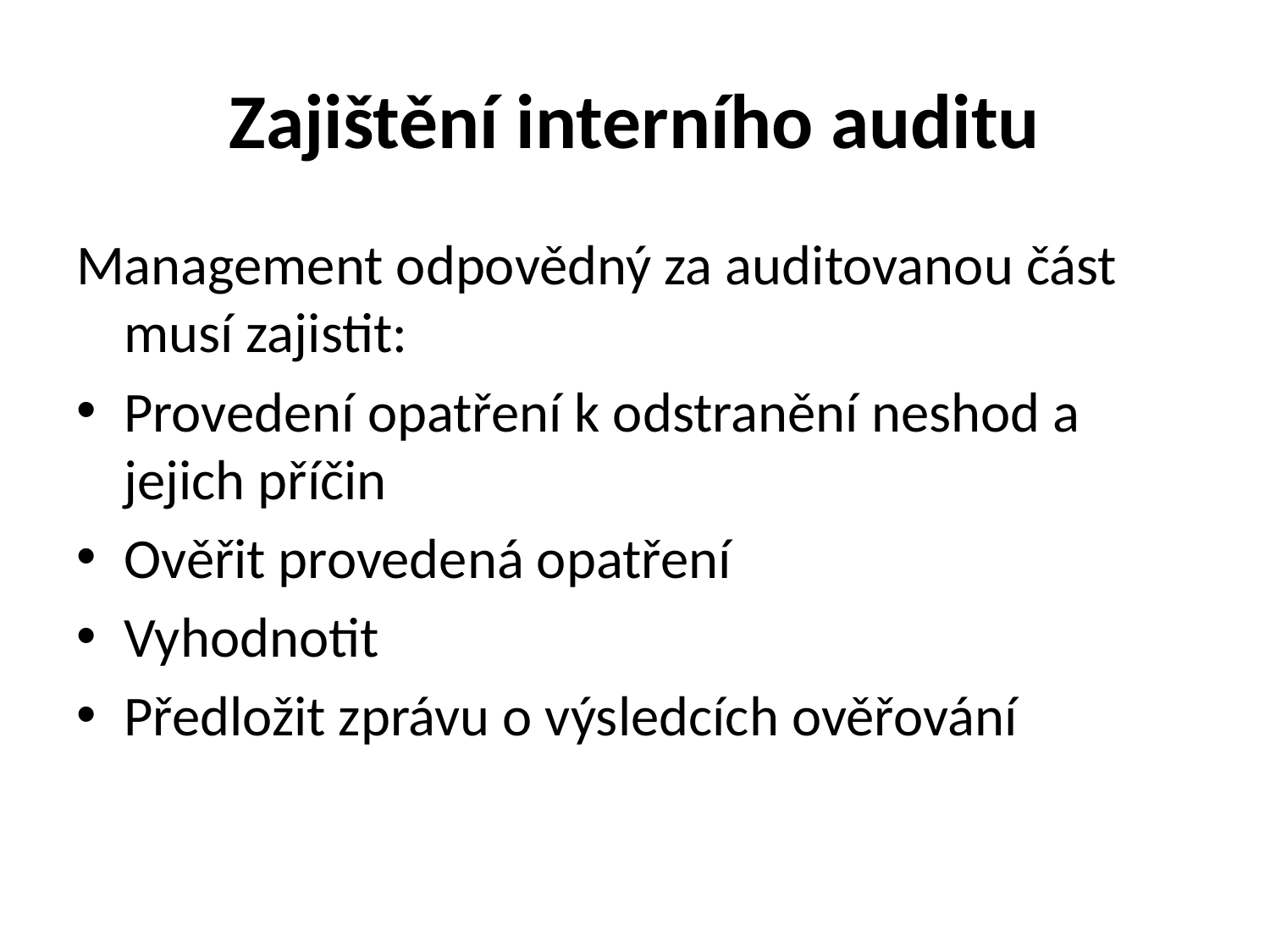

# Zajištění interního auditu
Management odpovědný za auditovanou část musí zajistit:
Provedení opatření k odstranění neshod a jejich příčin
Ověřit provedená opatření
Vyhodnotit
Předložit zprávu o výsledcích ověřování